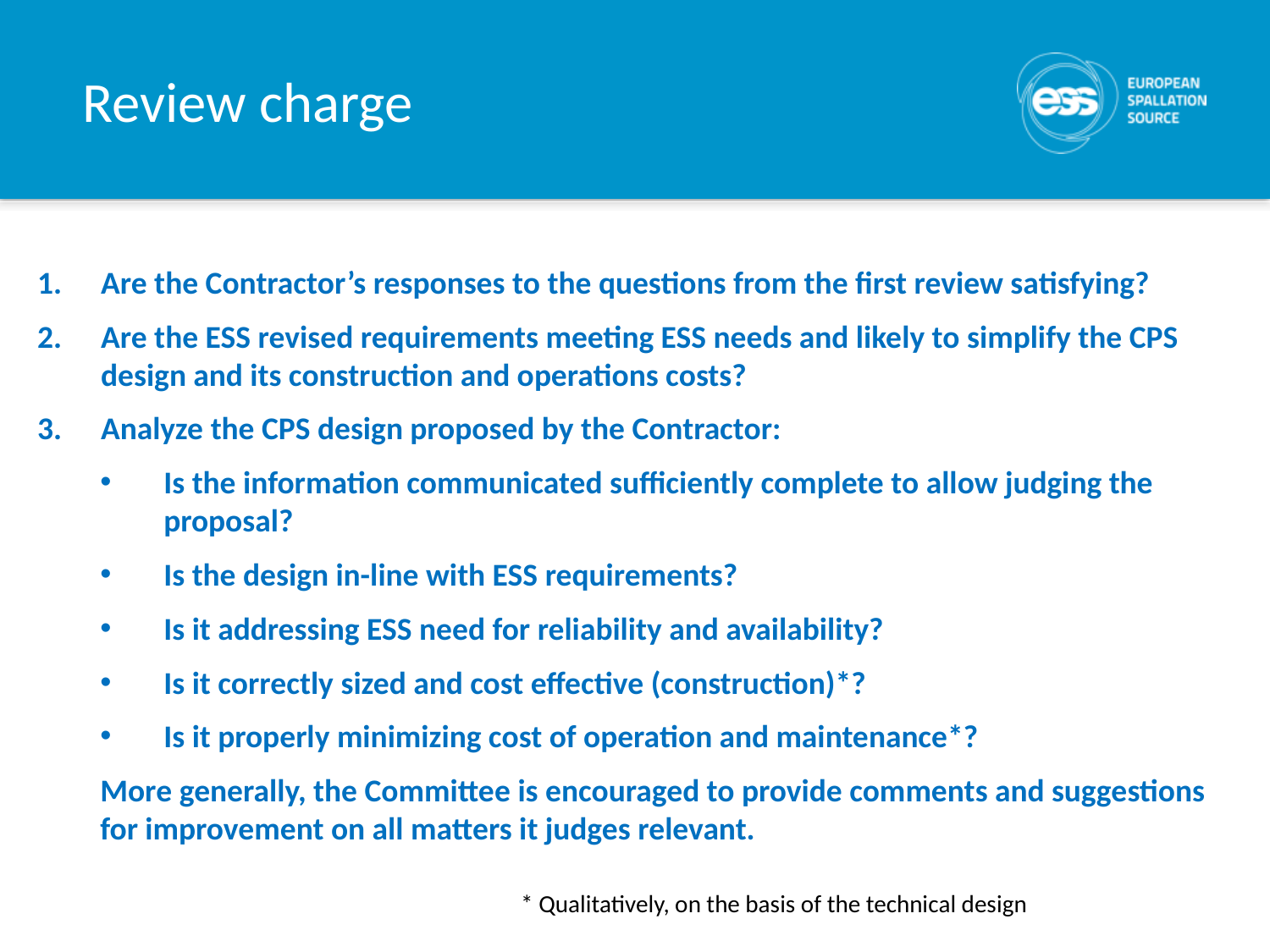

# Review charge
Are the Contractor’s responses to the questions from the first review satisfying?
Are the ESS revised requirements meeting ESS needs and likely to simplify the CPS design and its construction and operations costs?
Analyze the CPS design proposed by the Contractor:
Is the information communicated sufficiently complete to allow judging the proposal?
Is the design in-line with ESS requirements?
Is it addressing ESS need for reliability and availability?
Is it correctly sized and cost effective (construction)*?
Is it properly minimizing cost of operation and maintenance*?
More generally, the Committee is encouraged to provide comments and suggestions for improvement on all matters it judges relevant.
* Qualitatively, on the basis of the technical design